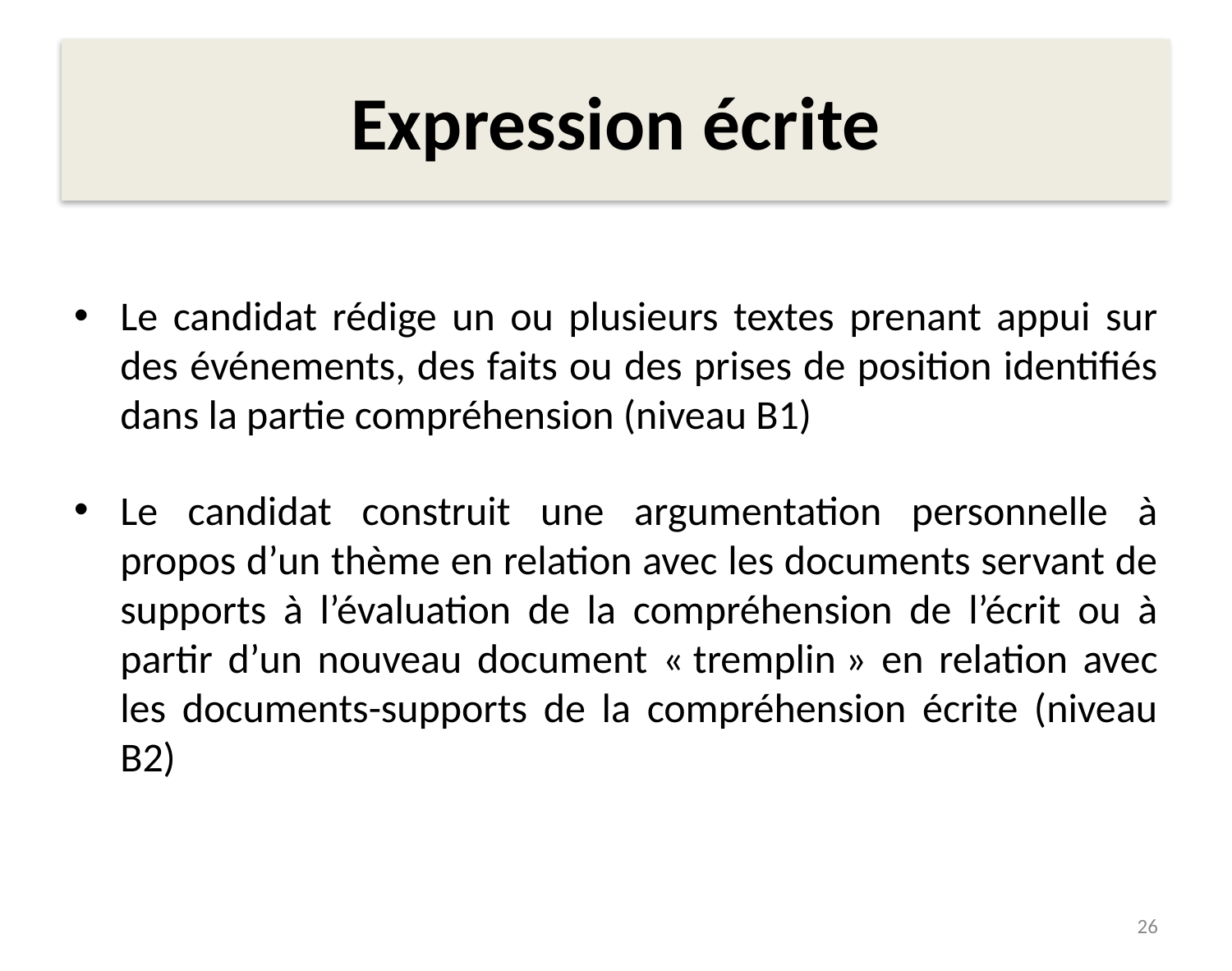

# Expression écrite

Le candidat rédige un ou plusieurs textes prenant appui sur des événements, des faits ou des prises de position identifiés dans la partie compréhension (niveau B1)

Le candidat construit une argumentation personnelle à propos d’un thème en relation avec les documents servant de supports à l’évaluation de la compréhension de l’écrit ou à partir d’un nouveau document « tremplin » en relation avec les documents-supports de la compréhension écrite (niveau B2)

26